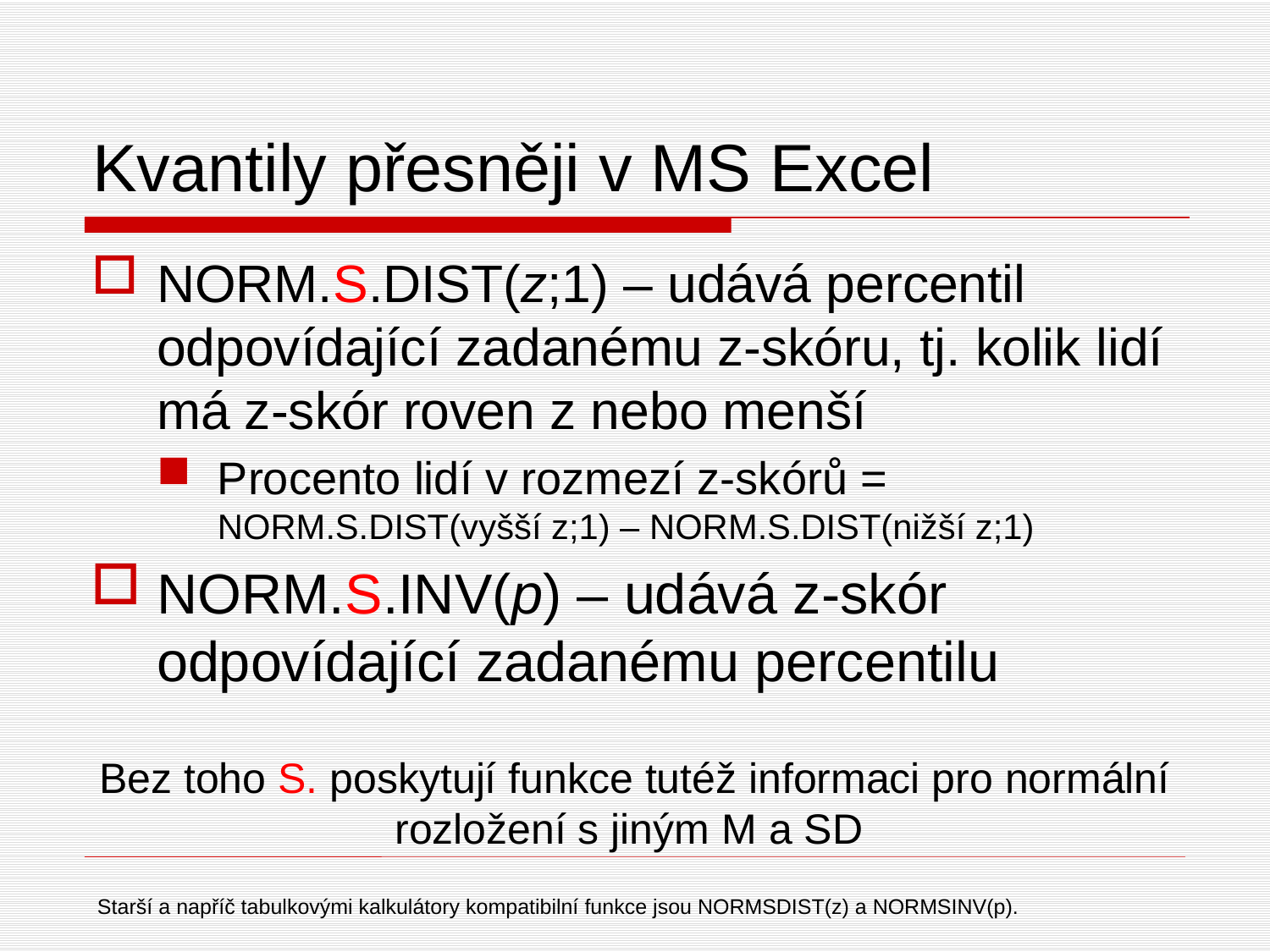

# Kvantily přesněji v MS Excel
NORM.S.DIST(z;1) – udává percentil odpovídající zadanému z-skóru, tj. kolik lidí má z-skór roven z nebo menší
Procento lidí v rozmezí z-skórů = NORM.S.DIST(vyšší z;1) – NORM.S.DIST(nižší z;1)
NORM.S.INV(p) – udává z-skór odpovídající zadanému percentilu

Bez toho S. poskytují funkce tutéž informaci pro normální rozložení s jiným M a SD
Starší a napříč tabulkovými kalkulátory kompatibilní funkce jsou NORMSDIST(z) a NORMSINV(p).